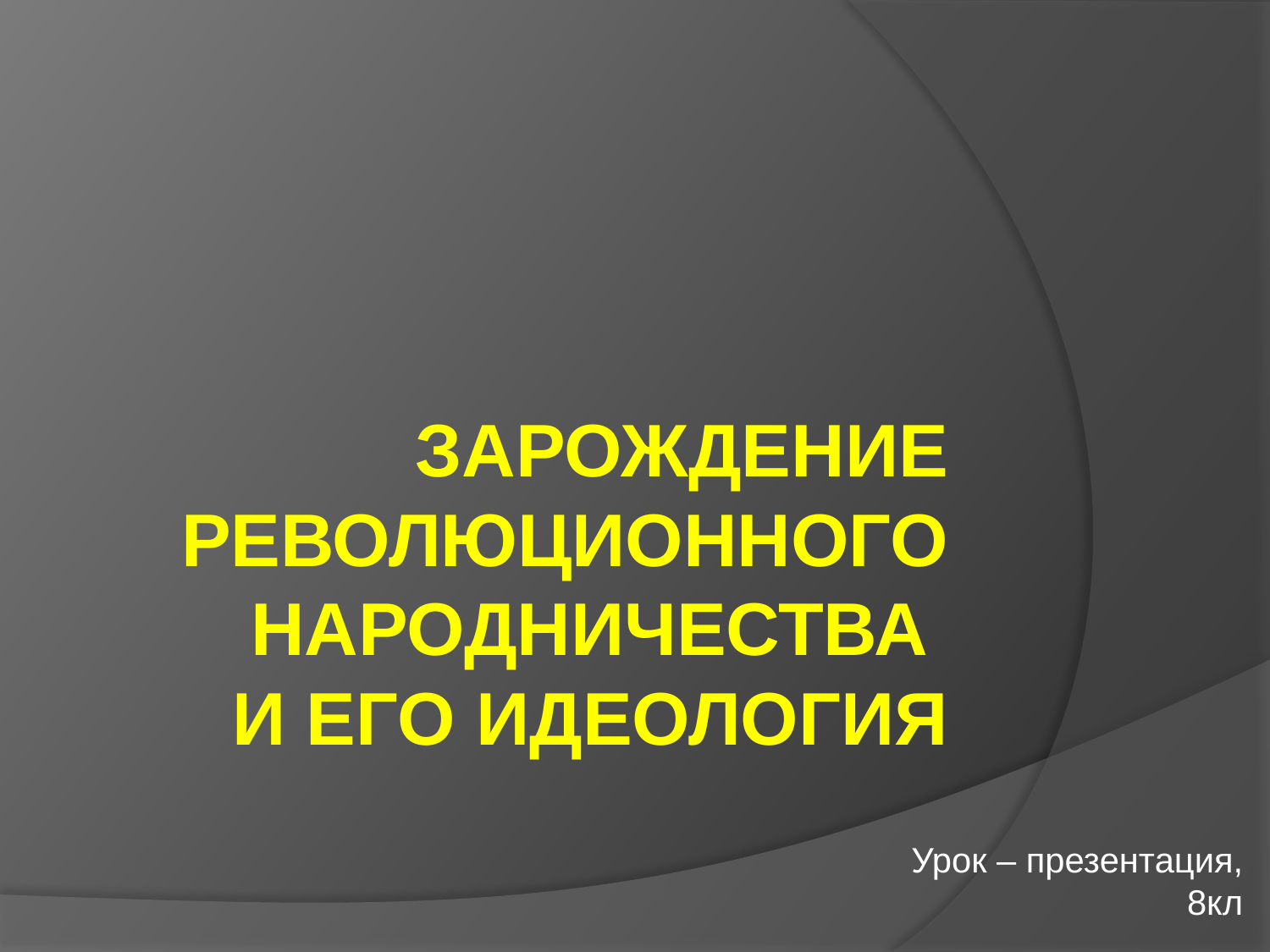

# Зарождение революционного народничества и его идеология
Урок – презентация, 8кл